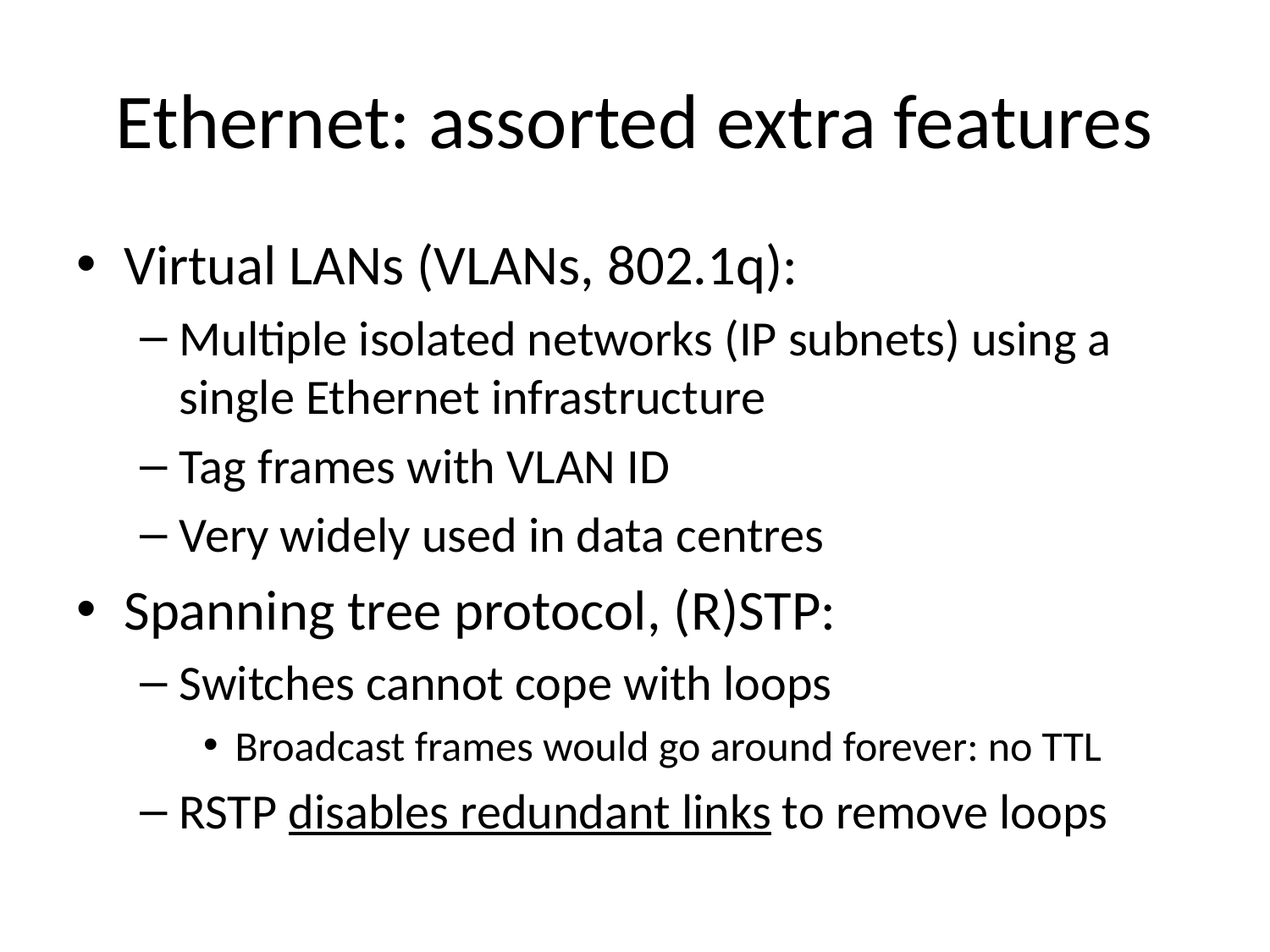

# Ethernet: assorted extra features
Virtual LANs (VLANs, 802.1q):
Multiple isolated networks (IP subnets) using a single Ethernet infrastructure
Tag frames with VLAN ID
Very widely used in data centres
Spanning tree protocol, (R)STP:
Switches cannot cope with loops
Broadcast frames would go around forever: no TTL
RSTP disables redundant links to remove loops